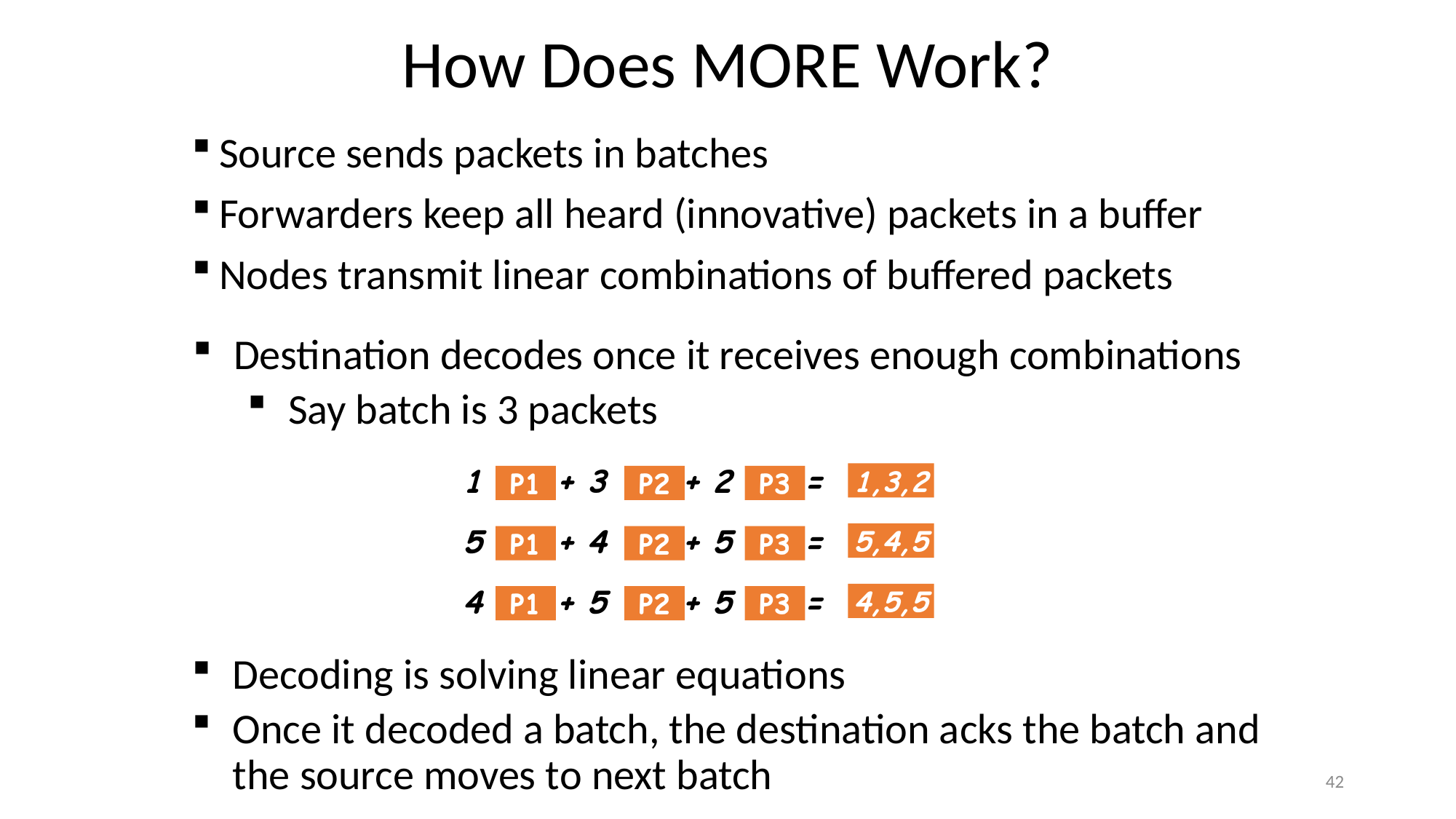

# How Does MORE Work?
Source sends packets in batches
Forwarders keep all heard (innovative) packets in a buffer
Nodes transmit linear combinations of buffered packets
Destination decodes once it receives enough combinations
Say batch is 3 packets
1
+ 3
+ 2
=
P1
P2
P3
5
+ 4
+ 5
=
P1
P2
P3
4
+ 5
+ 5
=
P1
P2
P3
1,3,2
5,4,5
4,5,5
Decoding is solving linear equations
Once it decoded a batch, the destination acks the batch and the source moves to next batch
42